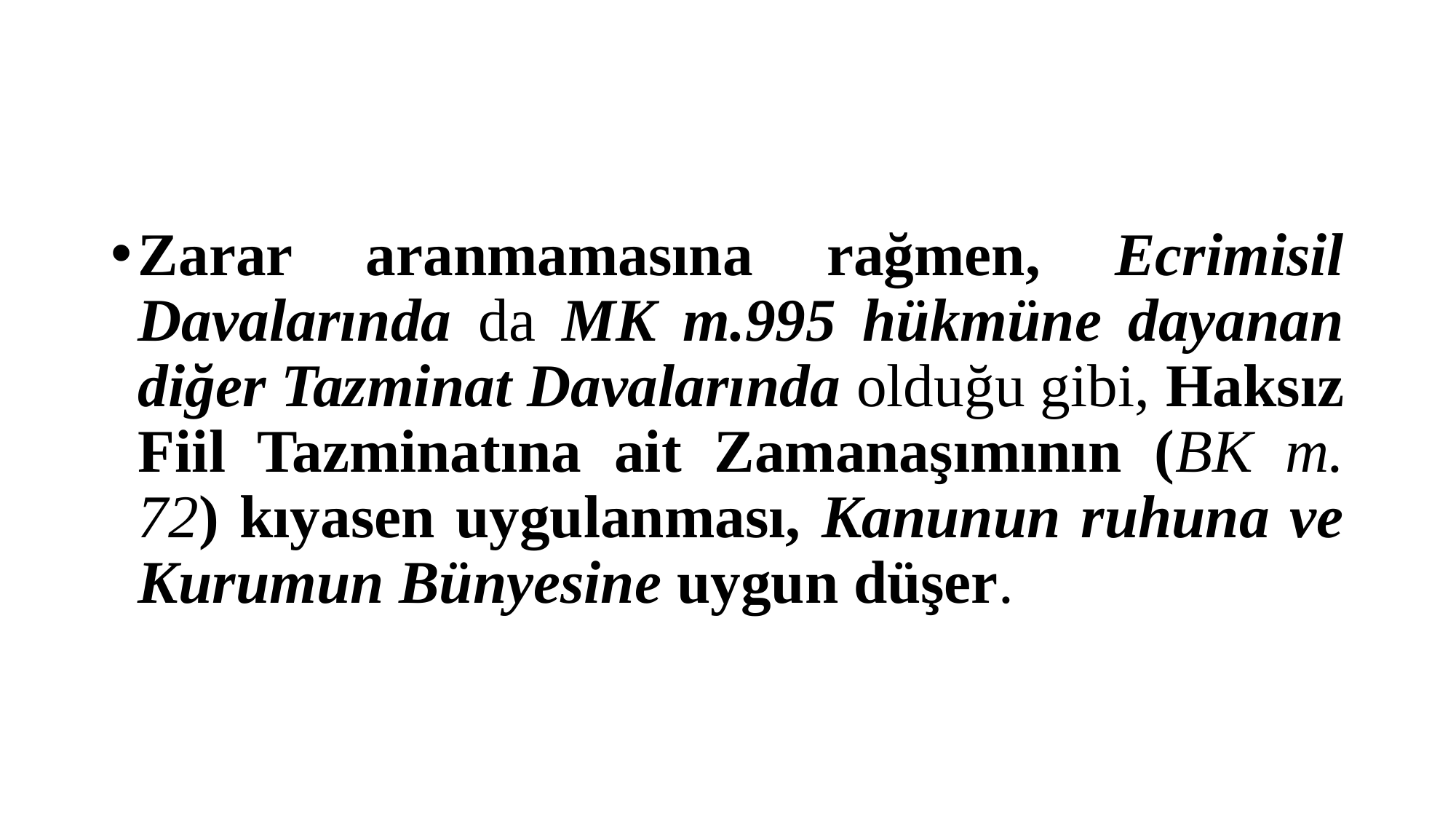

#
Zarar aranmamasına rağmen, Ecrimisil Davalarında da MK m.995 hükmüne dayanan diğer Tazminat Davalarında olduğu gibi, Haksız Fiil Tazminatına ait Zamanaşımının (BK m. 72) kıyasen uygulanması, Kanunun ruhuna ve Kurumun Bünyesine uygun düşer.